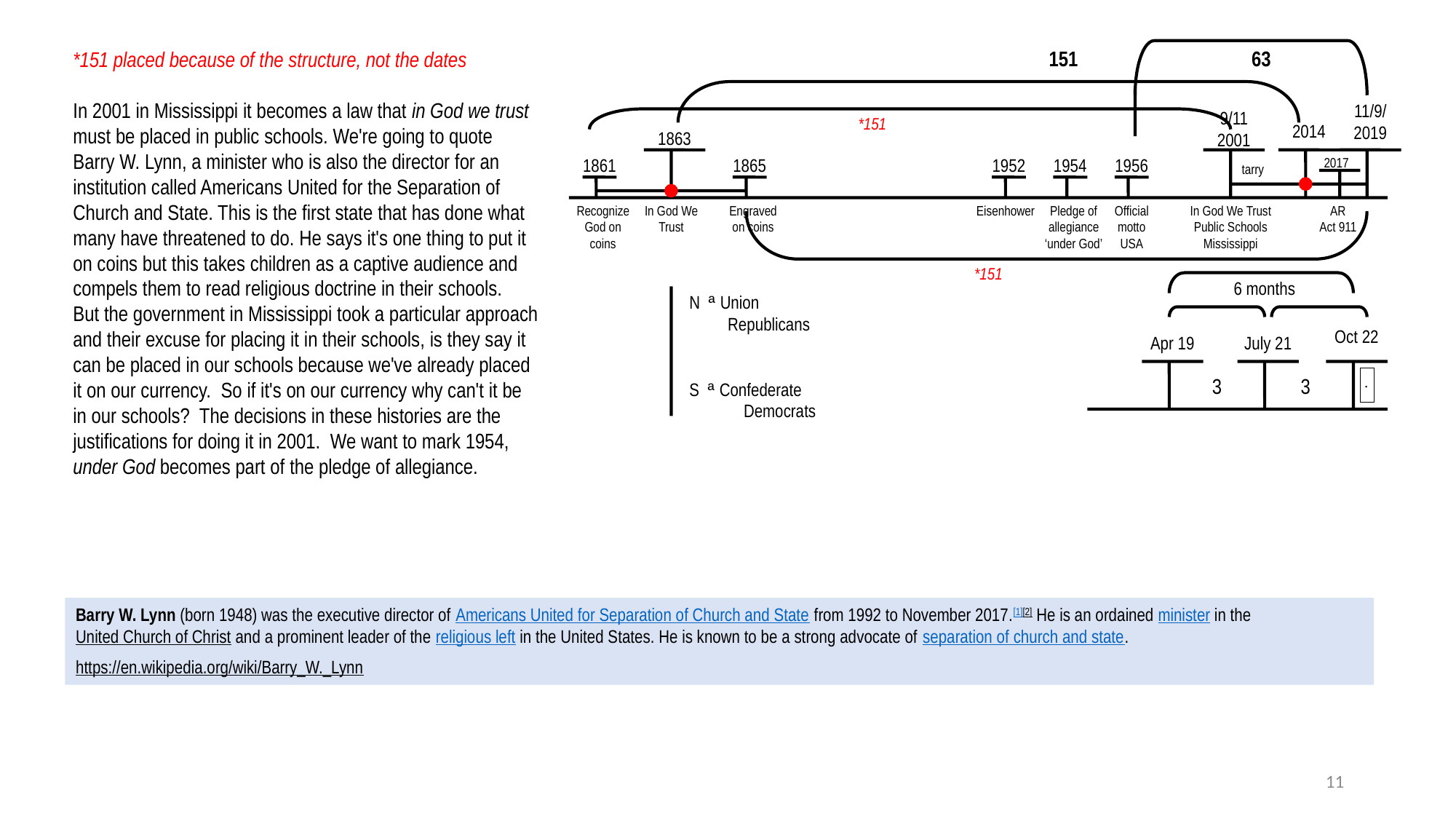

*151 placed because of the structure, not the dates

In 2001 in Mississippi it becomes a law that in God we trust must be placed in public schools. We're going to quote Barry W. Lynn, a minister who is also the director for an institution called Americans United for the Separation of Church and State. This is the first state that has done what many have threatened to do. He says it's one thing to put it on coins but this takes children as a captive audience and compels them to read religious doctrine in their schools.   But the government in Mississippi took a particular approach and their excuse for placing it in their schools, is they say it can be placed in our schools because we've already placed it on our currency.  So if it's on our currency why can't it be in our schools?  The decisions in these histories are the justifications for doing it in 2001.  We want to mark 1954, under God becomes part of the pledge of allegiance.

151
63

11/9/
2019
9/11
2001
*151
2014
1863
1861

1865
1952
1954
1956

2017

tarry

Recognize
God on coins

In God We Trust

Engraved on coins
Eisenhower
Pledge of allegiance
‘under God’
Official motto
USA
In God We Trust
Public Schools
Mississippi
AR
Act 911
*151

6 months

N  ª Union
         Republicans

S  ª Confederate
             Democrats
Oct 22
Apr 19
July 21

3
3
.

Barry W. Lynn (born 1948) was the executive director of Americans United for Separation of Church and State from 1992 to November 2017.[1][2] He is an ordained minister in the United Church of Christ and a prominent leader of the religious left in the United States. He is known to be a strong advocate of separation of church and state.
https://en.wikipedia.org/wiki/Barry_W._Lynn
11